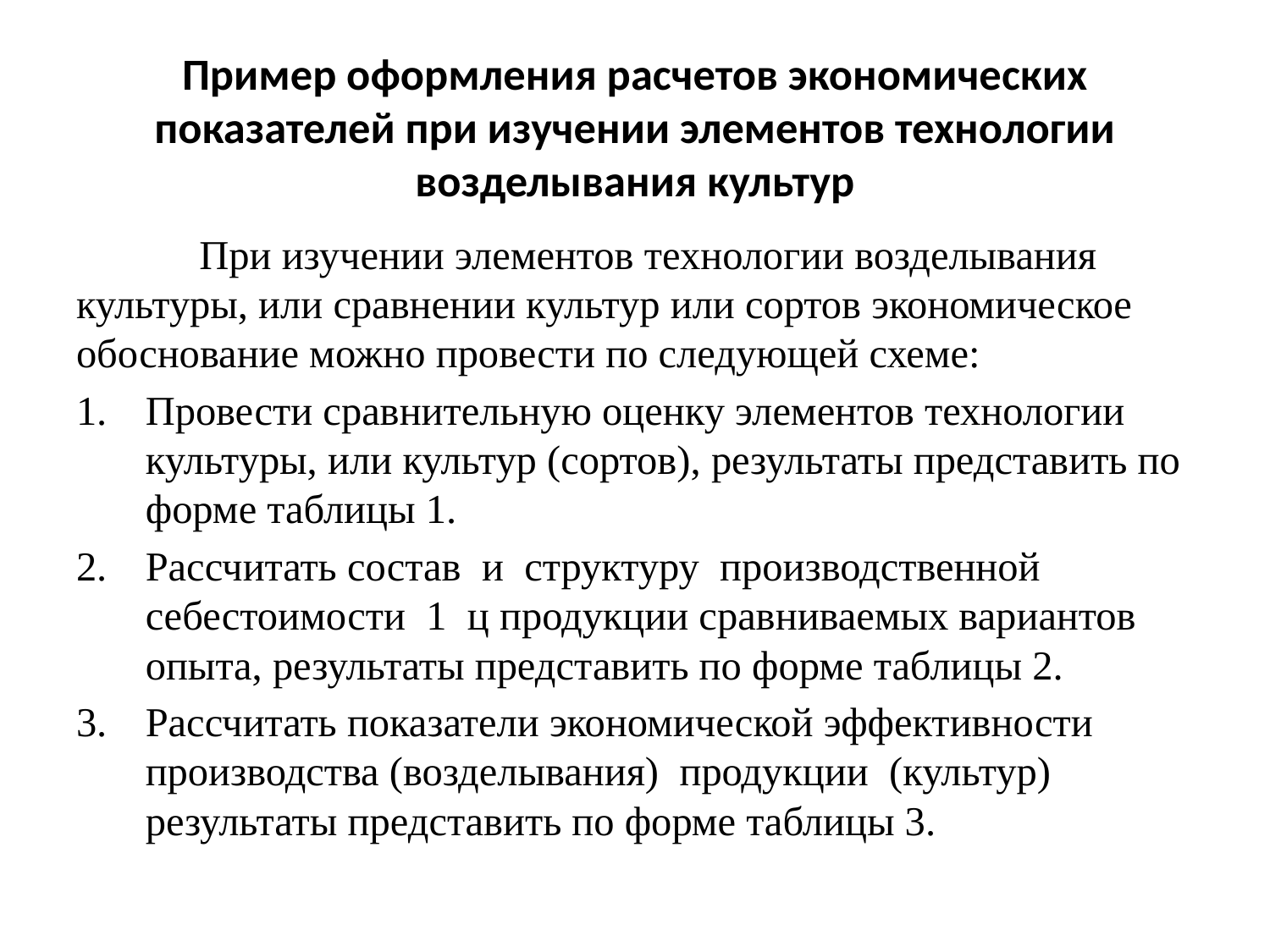

# Пример оформления расчетов экономических показателей при изучении элементов технологии возделывания культур
	При изучении элементов технологии возделывания культуры, или сравнении культур или сортов экономическое обоснование можно провести по следующей схеме:
Провести сравнительную оценку элементов технологии культуры, или культур (сортов), результаты представить по форме таблицы 1.
Рассчитать состав  и  структуру  производственной себестоимости  1  ц продукции сравниваемых вариантов опыта, результаты представить по форме таблицы 2.
Рассчитать показатели экономической эффективности  производства (возделывания)  продукции  (культур) результаты представить по форме таблицы 3.